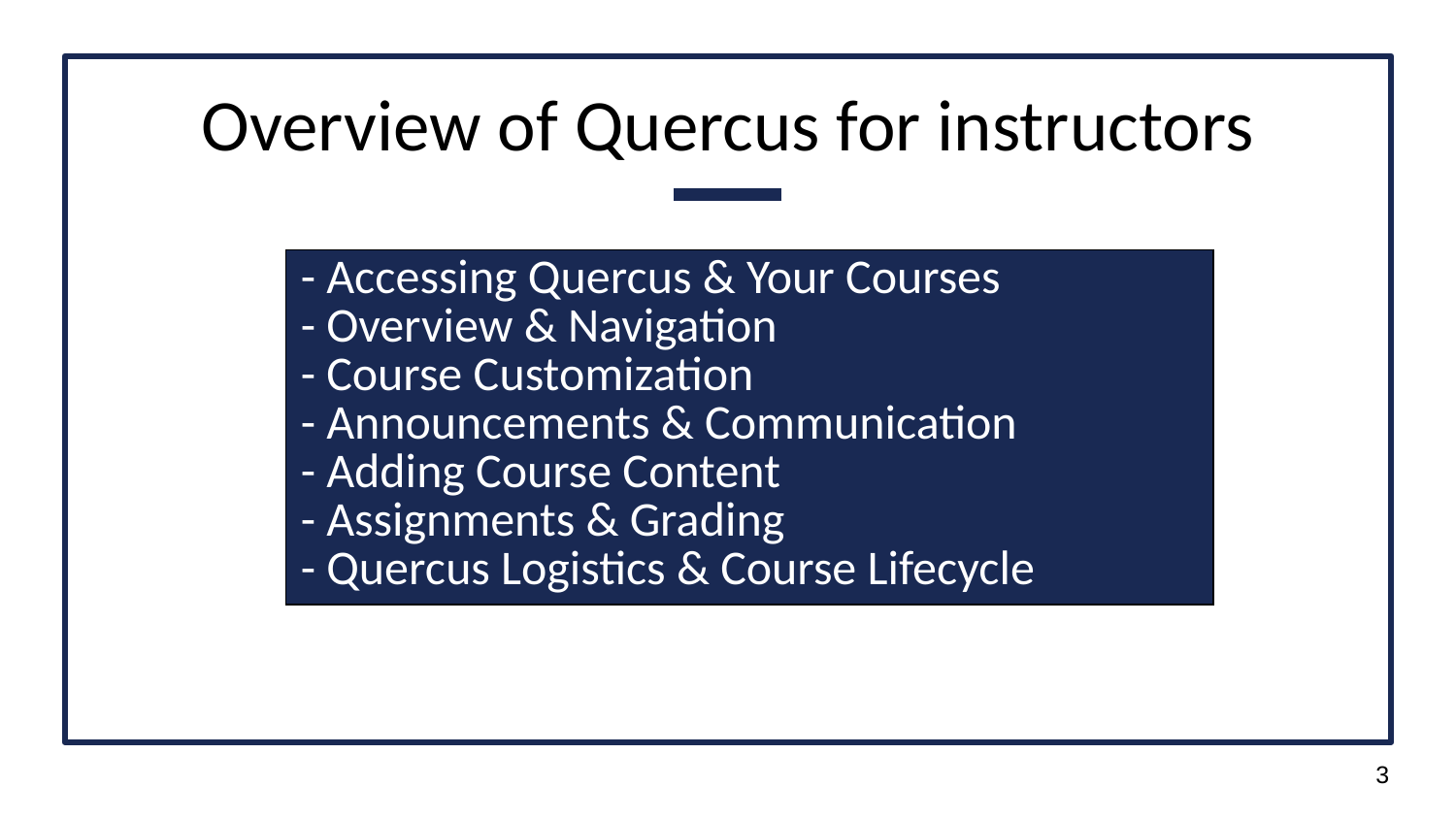

# Overview of Quercus for instructors

| - Accessing Quercus & Your Courses - Overview & Navigation - Course Customization - Announcements & Communication - Adding Course Content - Assignments & Grading - Quercus Logistics & Course Lifecycle |
| --- |
3